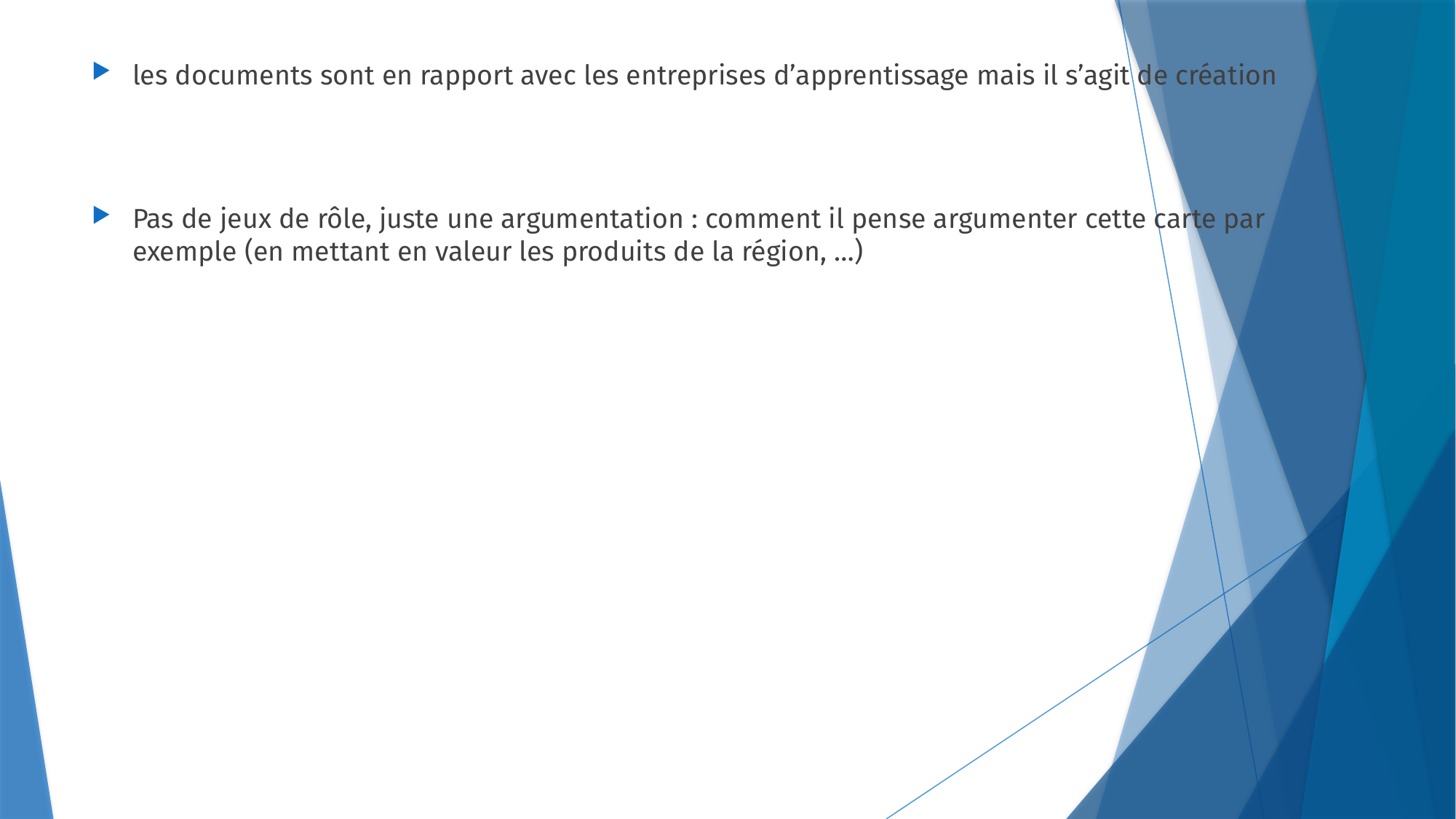

les documents sont en rapport avec les entreprises d’apprentissage mais il s’agit de création

Pas de jeux de rôle, juste une argumentation : comment il pense argumenter cette carte par exemple (en mettant en valeur les produits de la région, …)